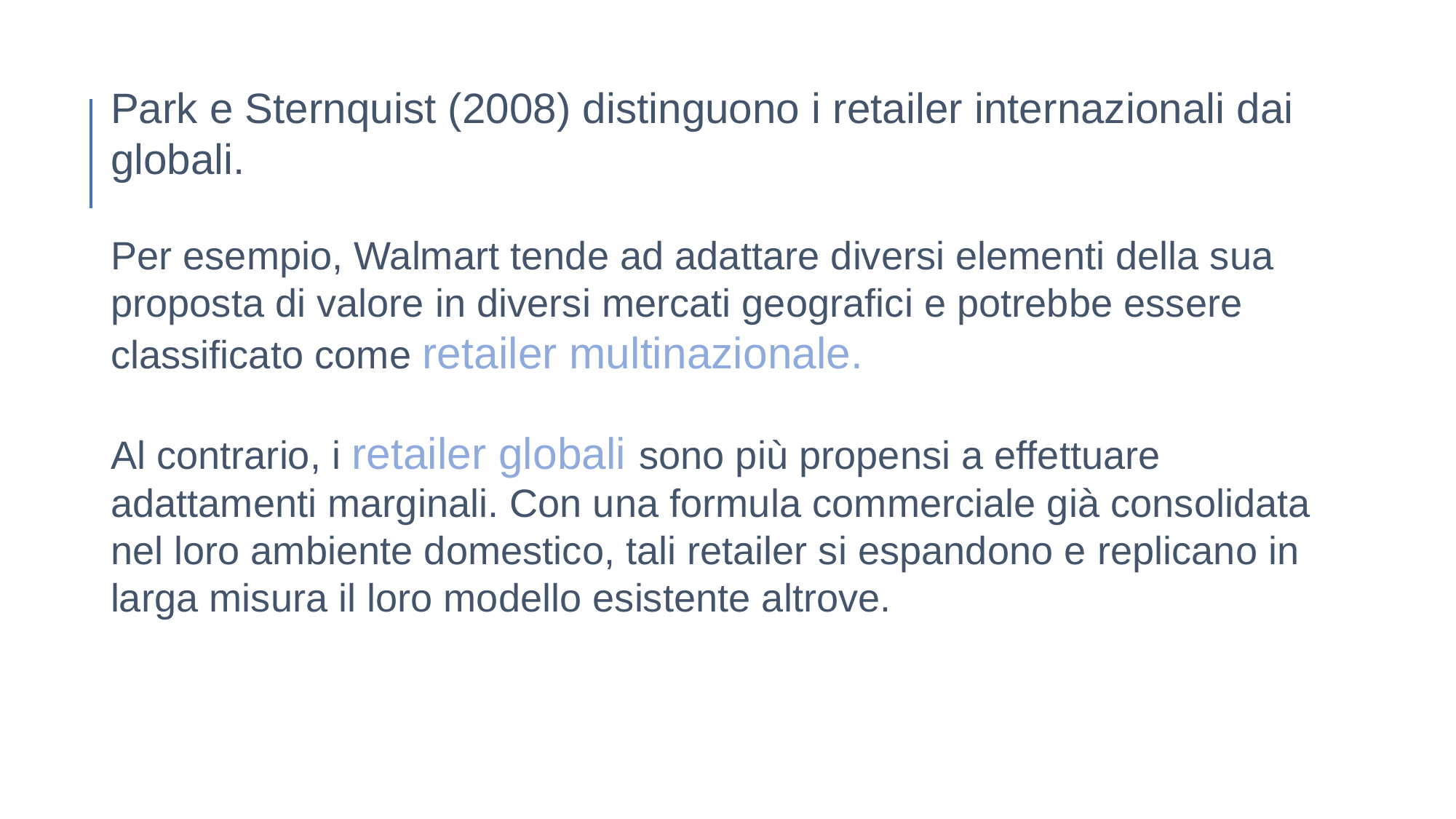

Park e Sternquist (2008) distinguono i retailer internazionali dai globali.

Per esempio, Walmart tende ad adattare diversi elementi della sua proposta di valore in diversi mercati geografici e potrebbe essere classificato come retailer multinazionale.

Al contrario, i retailer globali sono più propensi a effettuare adattamenti marginali. Con una formula commerciale già consolidata nel loro ambiente domestico, tali retailer si espandono e replicano in larga misura il loro modello esistente altrove.